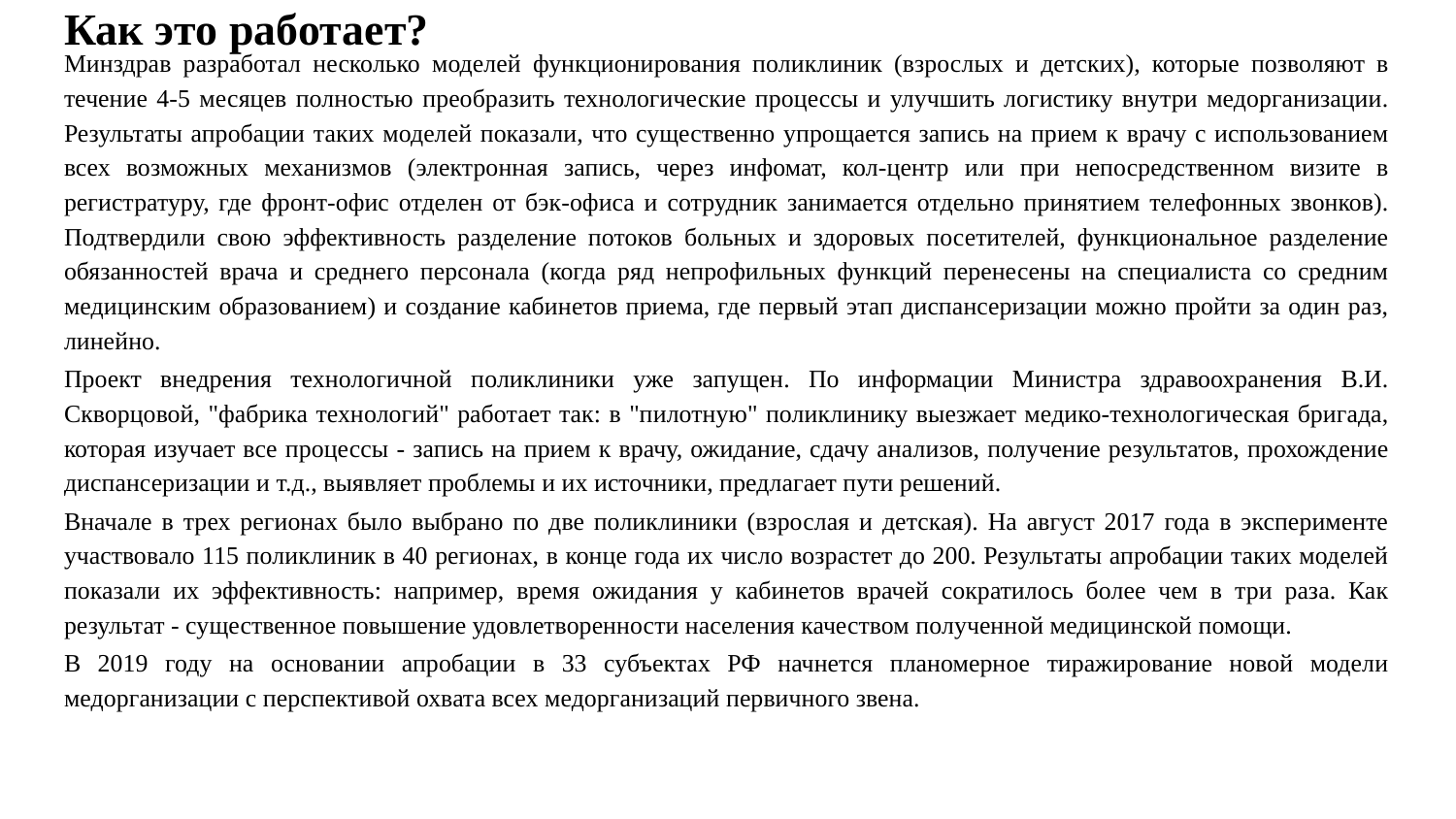

# Как это работает?

Минздрав разработал несколько моделей функционирования поликлиник (взрослых и детских), которые позволяют в течение 4-5 месяцев полностью преобразить технологические процессы и улучшить логистику внутри медорганизации. Результаты апробации таких моделей показали, что существенно упрощается запись на прием к врачу с использованием всех возможных механизмов (электронная запись, через инфомат, кол-центр или при непосредственном визите в регистратуру, где фронт-офис отделен от бэк-офиса и сотрудник занимается отдельно принятием телефонных звонков). Подтвердили свою эффективность разделение потоков больных и здоровых посетителей, функциональное разделение обязанностей врача и среднего персонала (когда ряд непрофильных функций перенесены на специалиста со средним медицинским образованием) и создание кабинетов приема, где первый этап диспансеризации можно пройти за один раз, линейно.
Проект внедрения технологичной поликлиники уже запущен. По информации Министра здравоохранения В.И. Скворцовой, "фабрика технологий" работает так: в "пилотную" поликлинику выезжает медико-технологическая бригада, которая изучает все процессы - запись на прием к врачу, ожидание, сдачу анализов, получение результатов, прохождение диспансеризации и т.д., выявляет проблемы и их источники, предлагает пути решений.
Вначале в трех регионах было выбрано по две поликлиники (взрослая и детская). На август 2017 года в эксперименте участвовало 115 поликлиник в 40 регионах, в конце года их число возрастет до 200. Результаты апробации таких моделей показали их эффективность: например, время ожидания у кабинетов врачей сократилось более чем в три раза. Как результат - существенное повышение удовлетворенности населения качеством полученной медицинской помощи.
В 2019 году на основании апробации в 33 субъектах РФ начнется планомерное тиражирование новой модели медорганизации с перспективой охвата всех медорганизаций первичного звена.